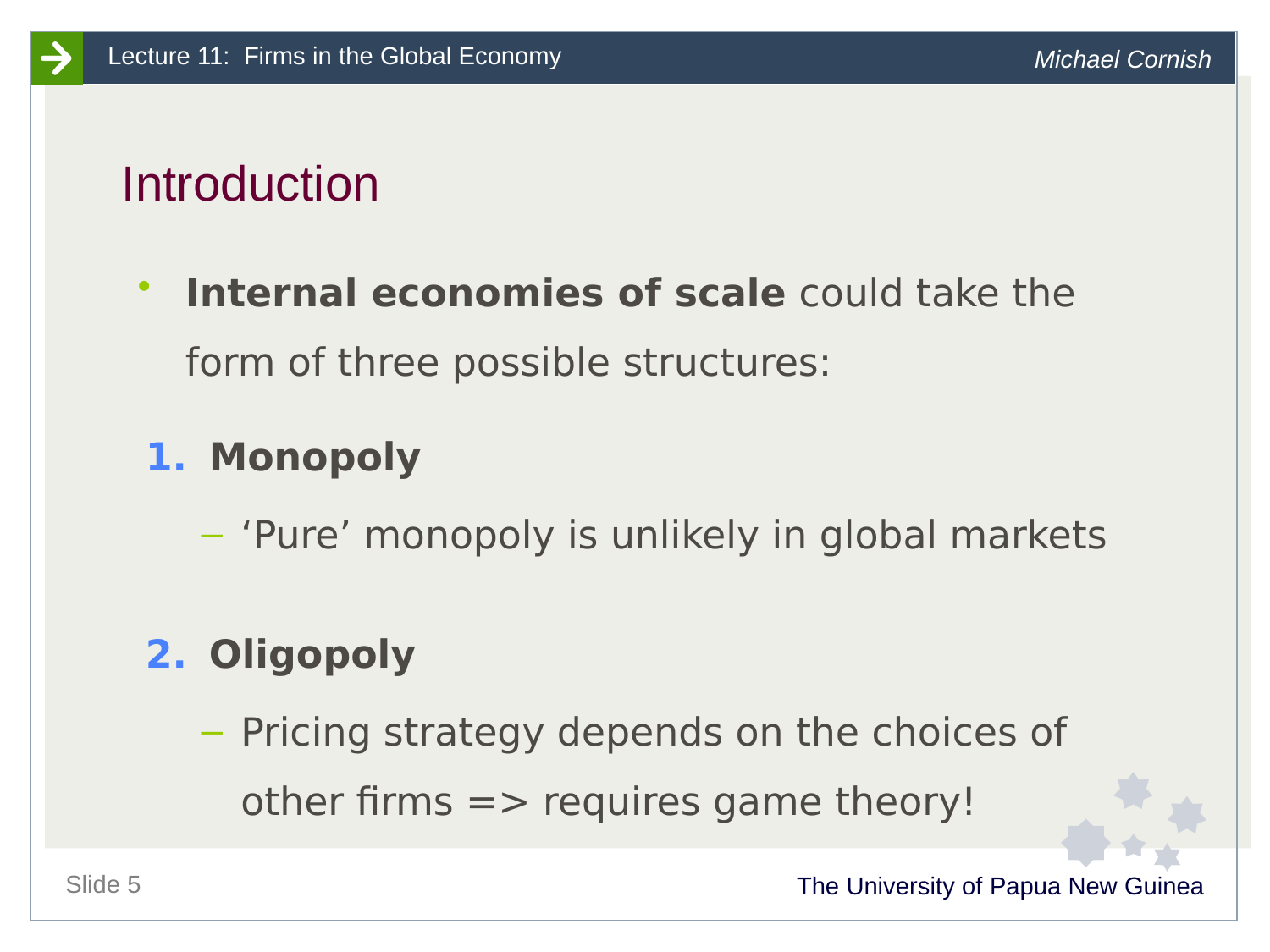

# Introduction
Internal economies of scale could take the form of three possible structures:

Monopoly
‘Pure’ monopoly is unlikely in global markets

Oligopoly
Pricing strategy depends on the choices of other firms => requires game theory!